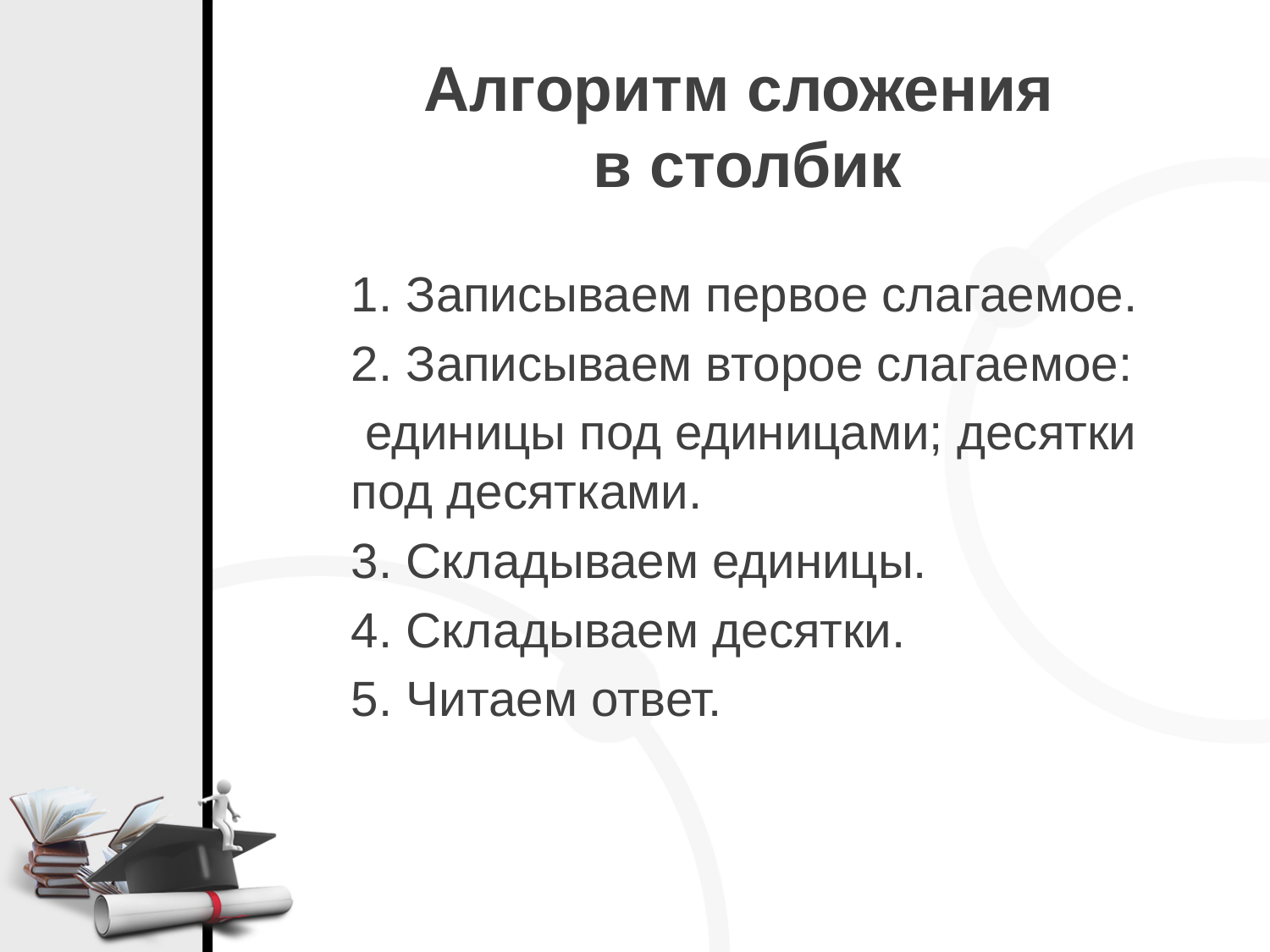

# Алгоритм сложения в столбик

1. Записываем первое слагаемое.
2. Записываем второе слагаемое:
 единицы под единицами; десятки под десятками.
3. Складываем единицы.
4. Складываем десятки.
5. Читаем ответ.